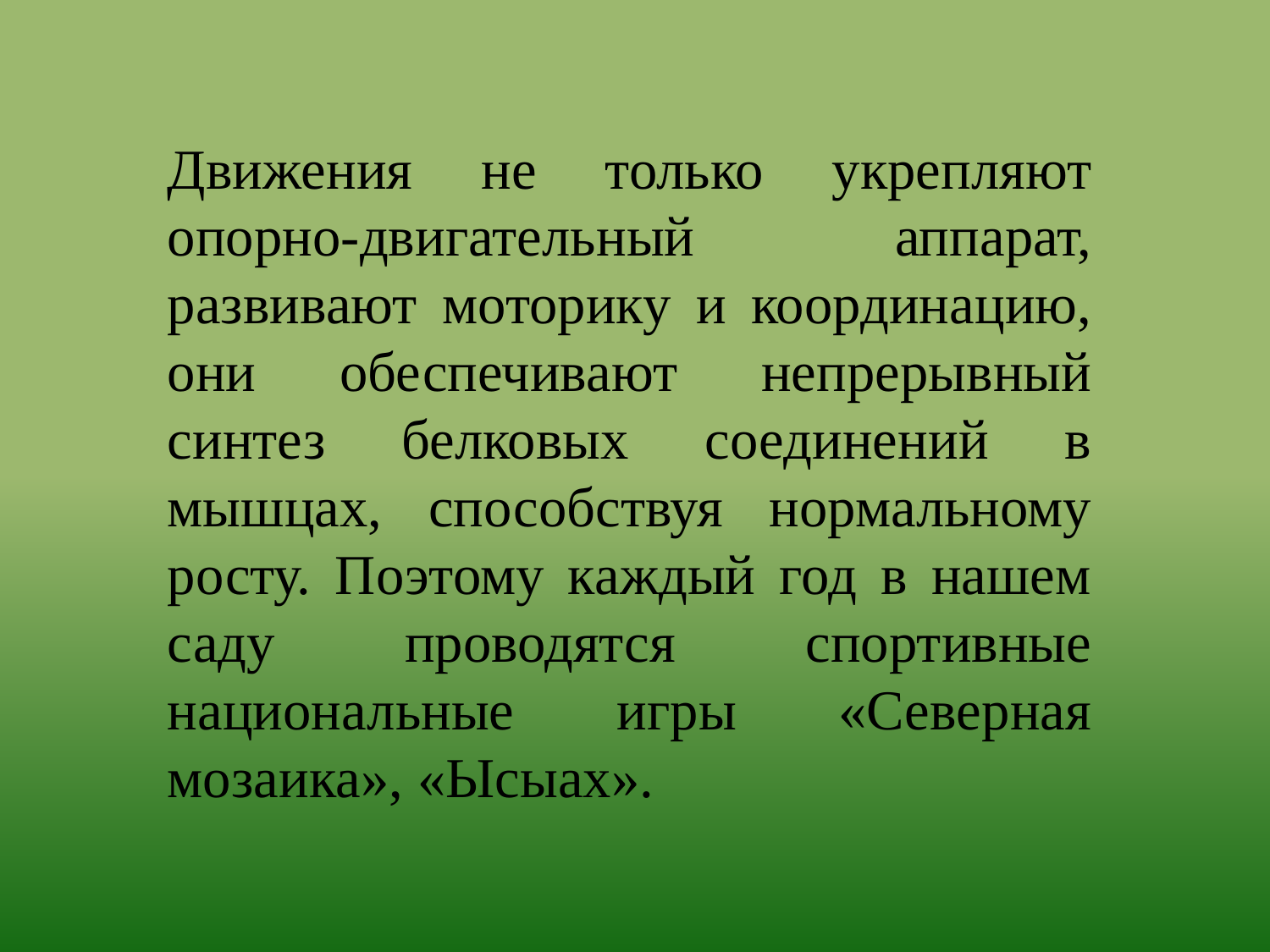

Движения не только укрепляют опорно-двигательный аппарат, развивают моторику и координацию, они обеспечивают непрерывный синтез белковых соединений в мышцах, способствуя нормальному росту. Поэтому каждый год в нашем саду проводятся спортивные национальные игры «Северная мозаика», «Ысыах».